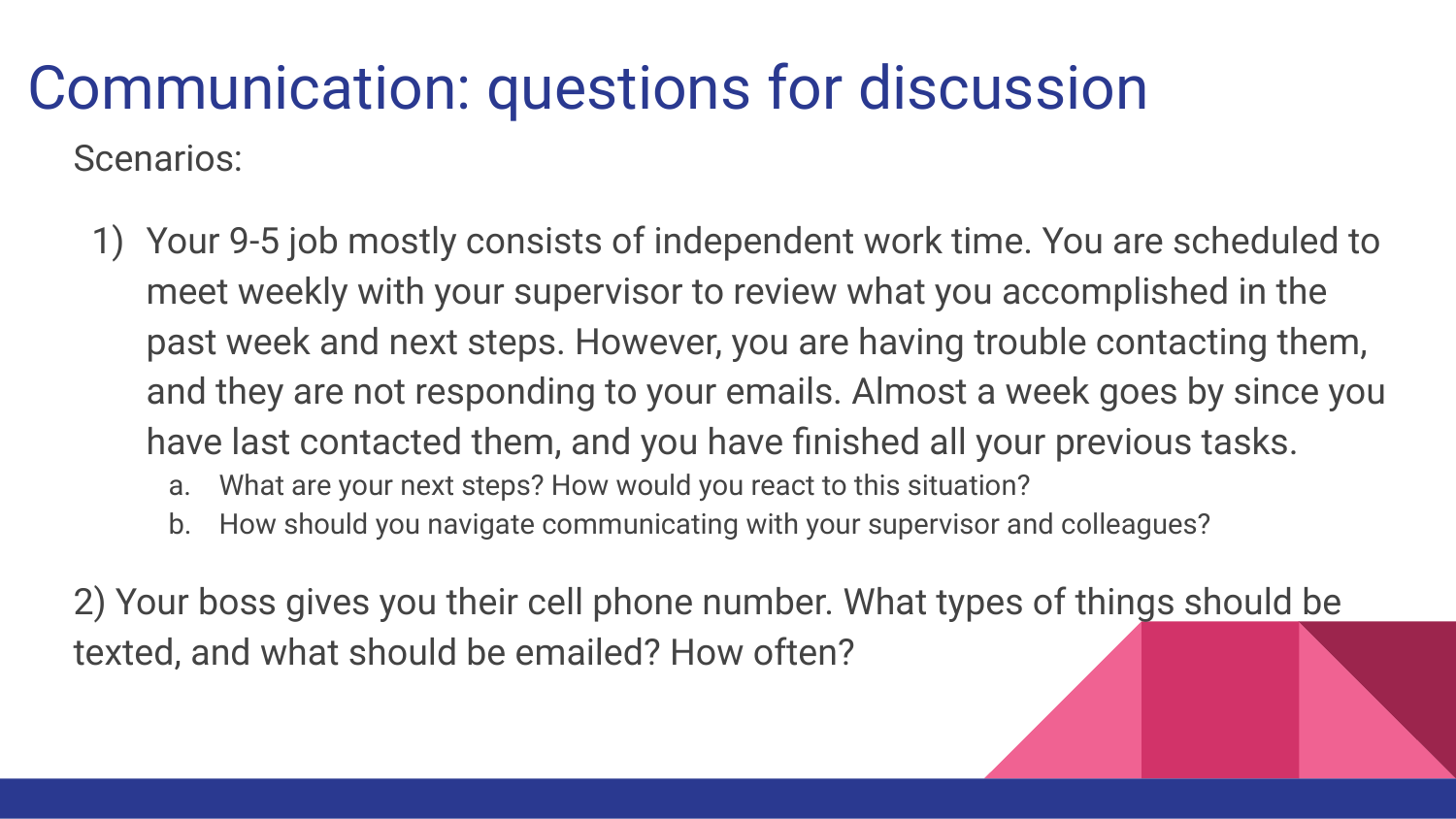

# Communication: questions for discussion
Scenarios:
Your 9-5 job mostly consists of independent work time. You are scheduled to meet weekly with your supervisor to review what you accomplished in the past week and next steps. However, you are having trouble contacting them, and they are not responding to your emails. Almost a week goes by since you have last contacted them, and you have finished all your previous tasks.
What are your next steps? How would you react to this situation?
How should you navigate communicating with your supervisor and colleagues?
2) Your boss gives you their cell phone number. What types of things should be texted, and what should be emailed? How often?